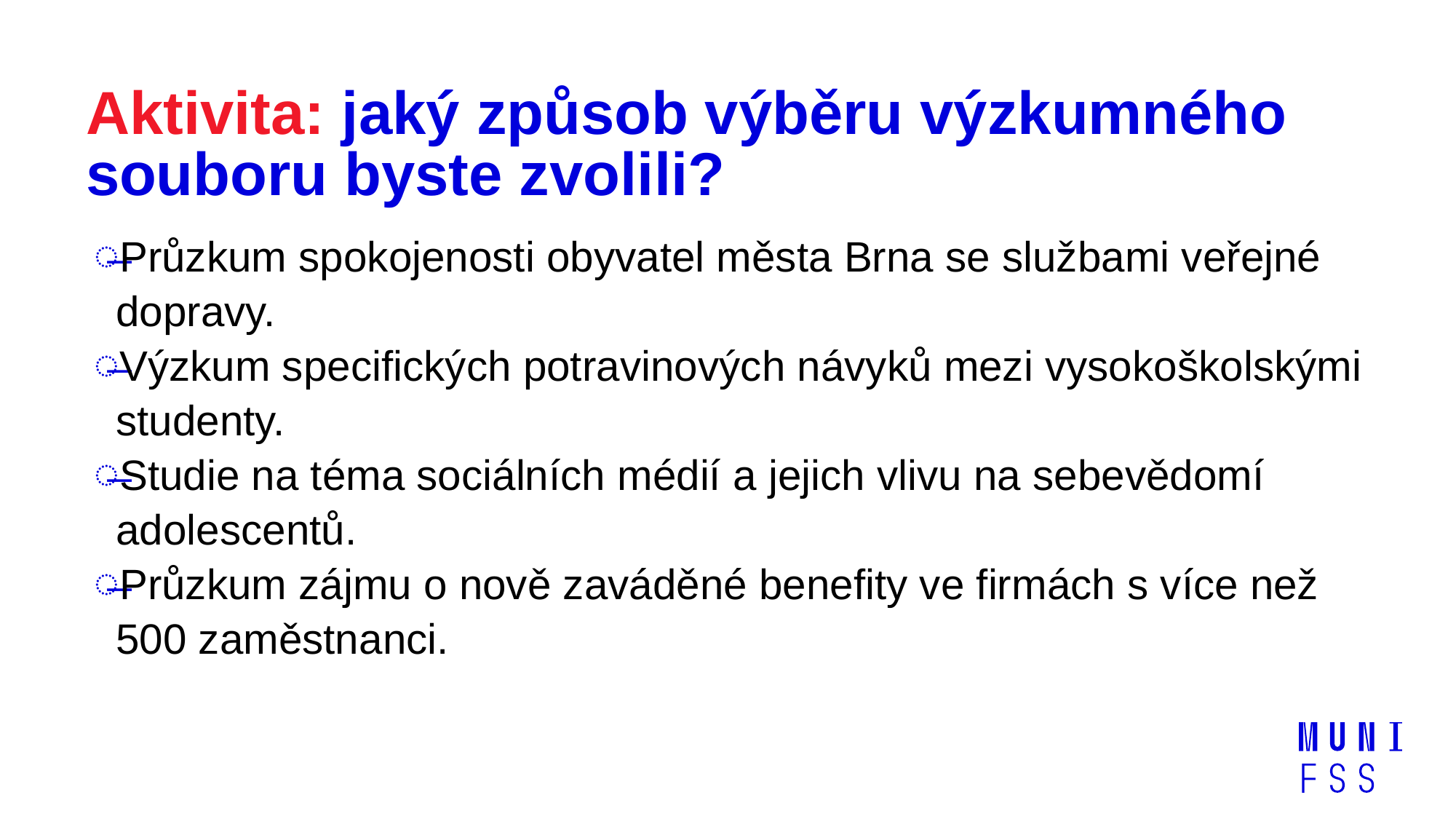

# Aktivita: jaký způsob výběru výzkumného souboru byste zvolili?
Průzkum spokojenosti obyvatel města Brna se službami veřejné dopravy.
Výzkum specifických potravinových návyků mezi vysokoškolskými studenty.
Studie na téma sociálních médií a jejich vlivu na sebevědomí adolescentů.
Průzkum zájmu o nově zaváděné benefity ve firmách s více než 500 zaměstnanci.